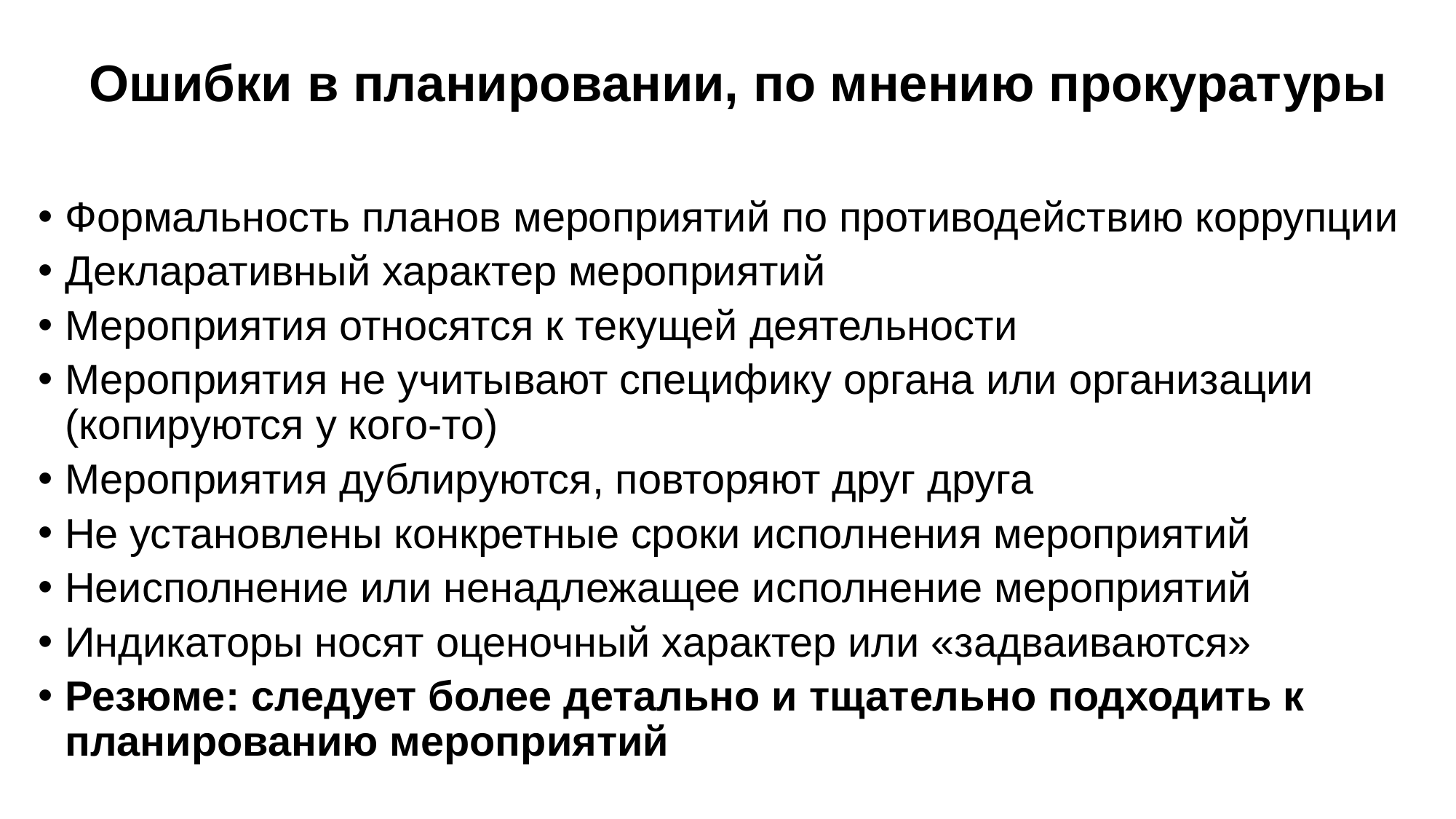

# Ошибки в планировании, по мнению прокуратуры
Формальность планов мероприятий по противодействию коррупции
Декларативный характер мероприятий
Мероприятия относятся к текущей деятельности
Мероприятия не учитывают специфику органа или организации (копируются у кого-то)
Мероприятия дублируются, повторяют друг друга
Не установлены конкретные сроки исполнения мероприятий
Неисполнение или ненадлежащее исполнение мероприятий
Индикаторы носят оценочный характер или «задваиваются»
Резюме: следует более детально и тщательно подходить к планированию мероприятий